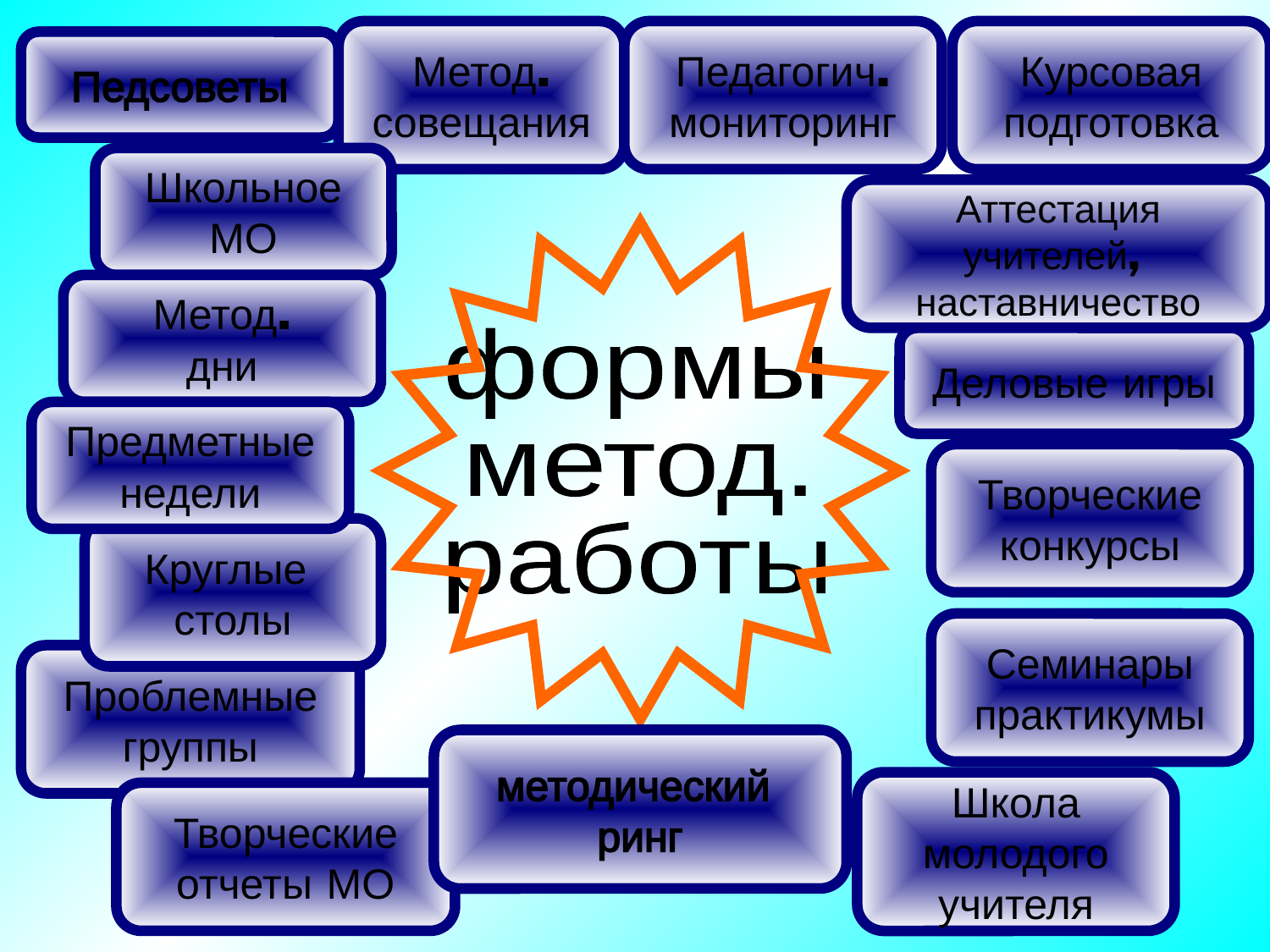

Метод.
совещания
Педагогич.
мониторинг
Курсовая
подготовка
Педсоветы
Школьное
МО
Аттестация
учителей,
наставничество

Метод.
дни
формы
метод.
работы
Деловые игры
Предметные
недели
Творческие
конкурсы
Круглые
столы
Семинары
практикумы
Проблемные
группы
методический
ринг
Школа
молодого
учителя
Творческие
отчеты МО